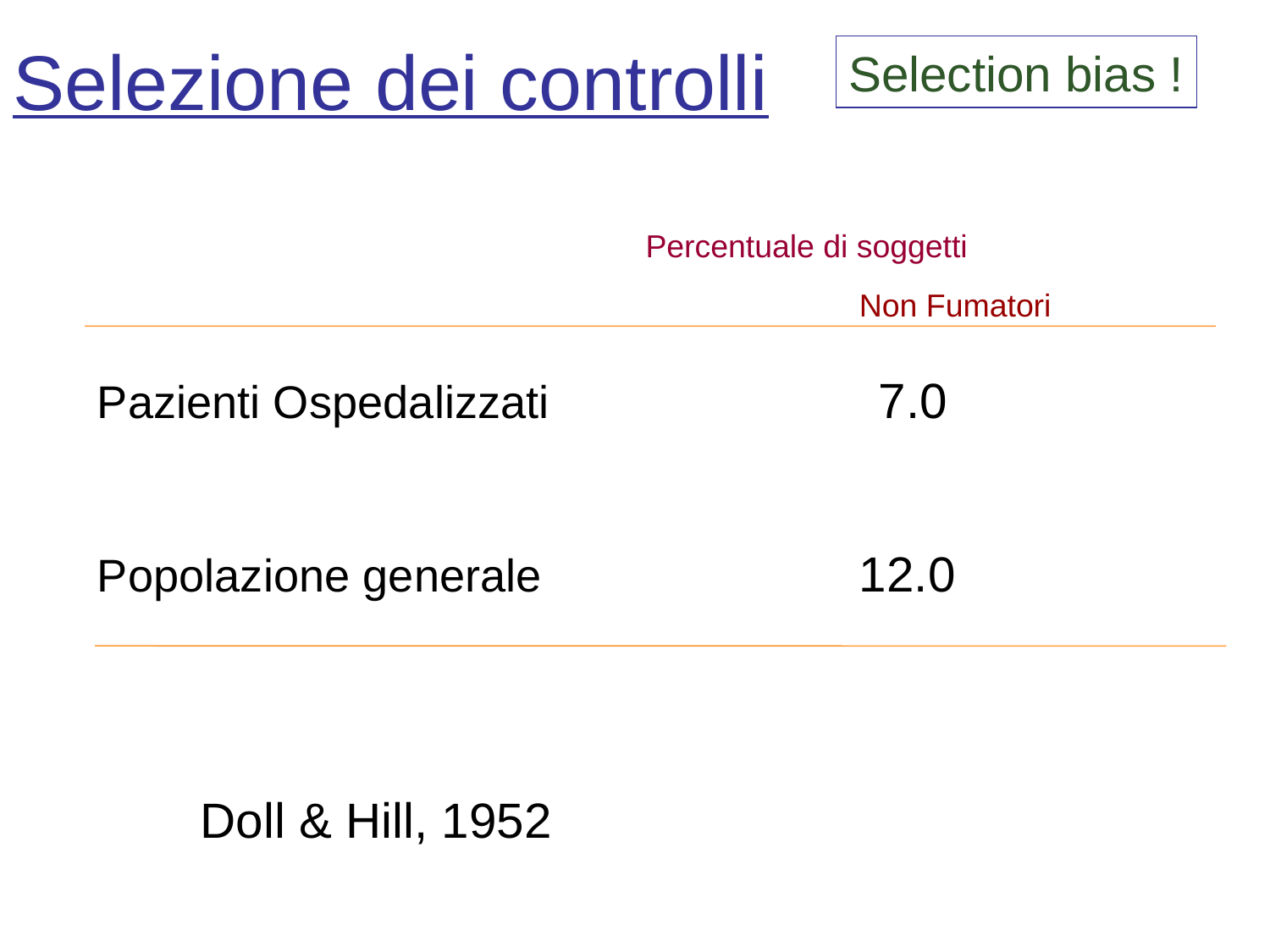

# Selezione dei controlli
Selection bias !

				     Percentuale di soggetti		               	        				Non Fumatori
Pazienti Ospedalizzati                         7.0

Popolazione generale 			12.0

Doll & Hill, 1952